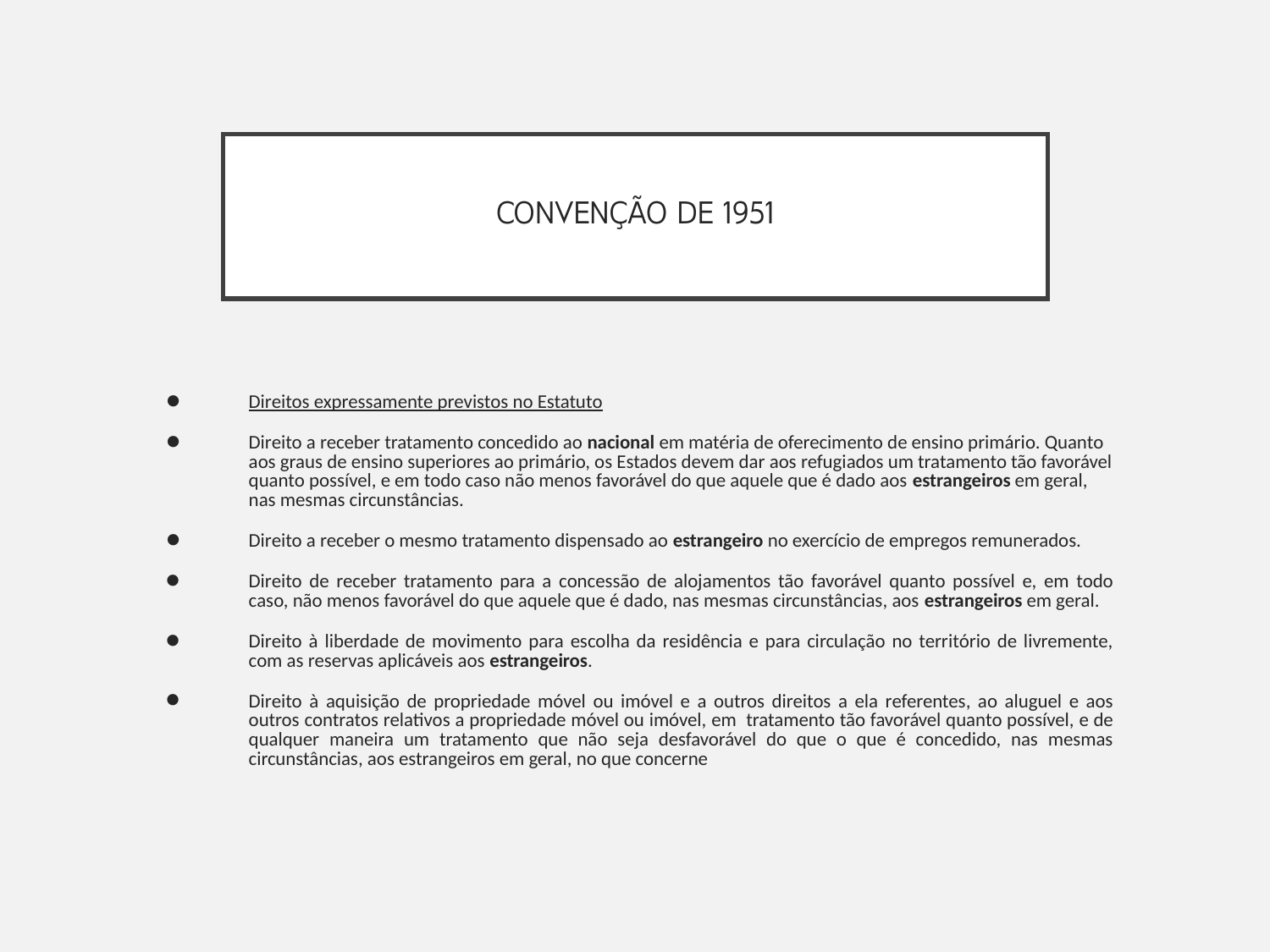

CONVENÇÃO DE 1951

Direitos expressamente previstos no Estatuto

Direito a receber tratamento concedido ao nacional em matéria de oferecimento de ensino primário. Quanto aos graus de ensino superiores ao primário, os Estados devem dar aos refugiados um tratamento tão favorável quanto possível, e em todo caso não menos favorável do que aquele que é dado aos estrangeiros em geral, nas mesmas circunstâncias.

Direito a receber o mesmo tratamento dispensado ao estrangeiro no exercício de empregos remunerados.

Direito de receber tratamento para a concessão de alojamentos tão favorável quanto possível e, em todo caso, não menos favorável do que aquele que é dado, nas mesmas circunstâncias, aos estrangeiros em geral.

Direito à liberdade de movimento para escolha da residência e para circulação no território de livremente, com as reservas aplicáveis aos estrangeiros.

Direito à aquisição de propriedade móvel ou imóvel e a outros direitos a ela referentes, ao aluguel e aos outros contratos relativos a propriedade móvel ou imóvel, em  tratamento tão favorável quanto possível, e de qualquer maneira um tratamento que não seja desfavorável do que o que é concedido, nas mesmas circunstâncias, aos estrangeiros em geral, no que concerne